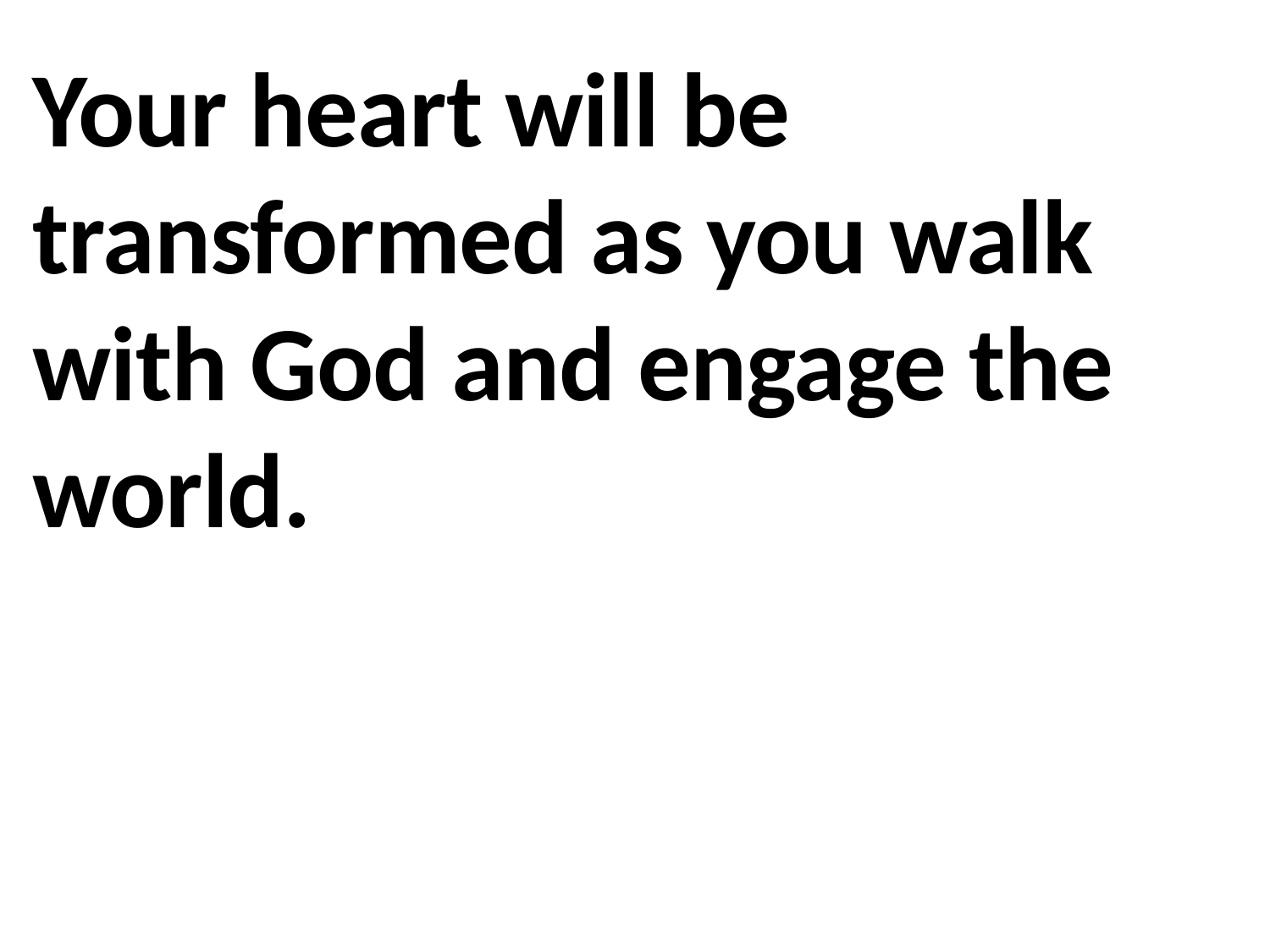

Your heart will be transformed as you walk with God and engage the world.